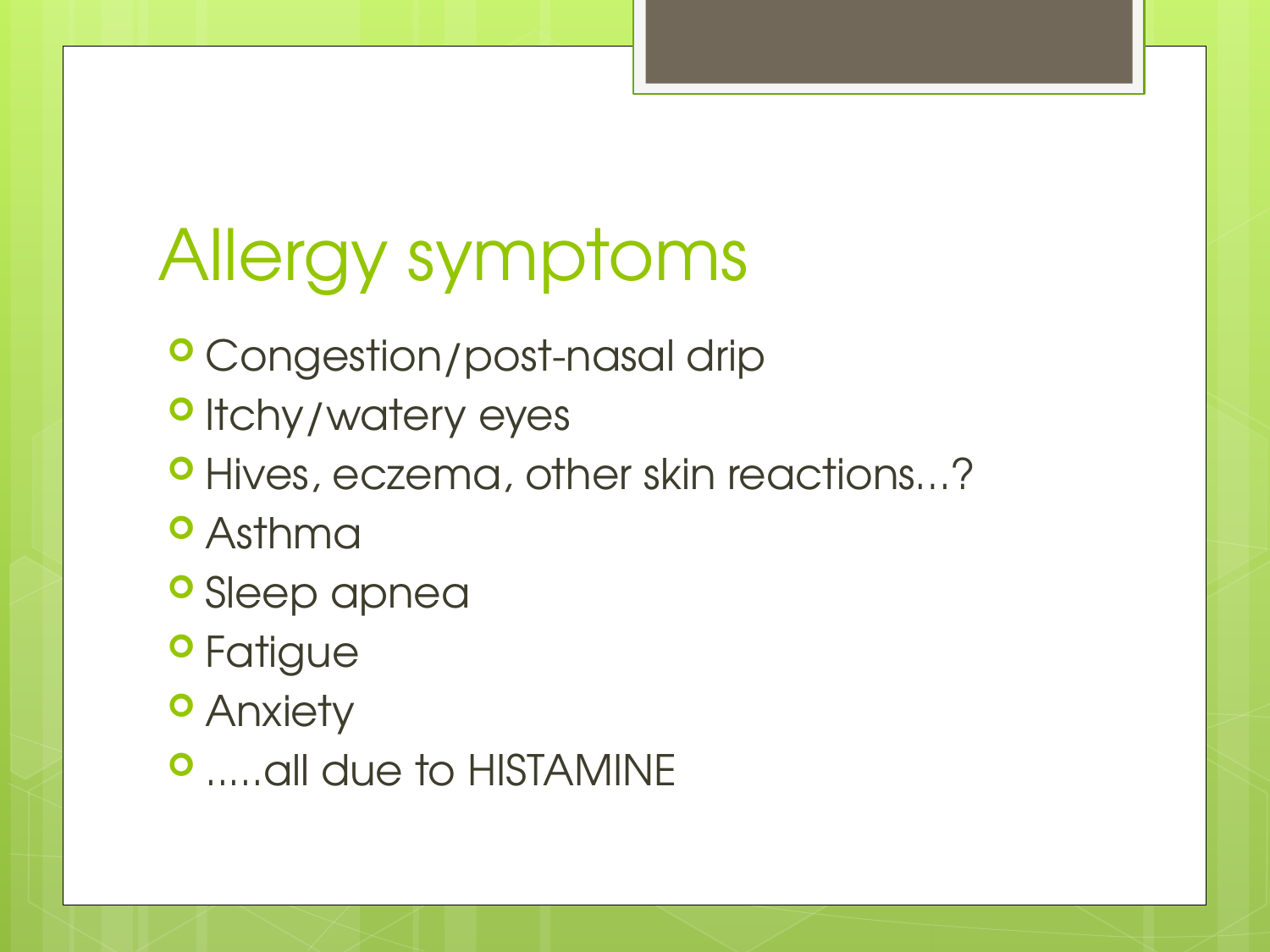

# Allergy symptoms
Congestion/post-nasal drip
Itchy/watery eyes
Hives, eczema, other skin reactions…?
Asthma
Sleep apnea
Fatigue
Anxiety
.....all due to HISTAMINE